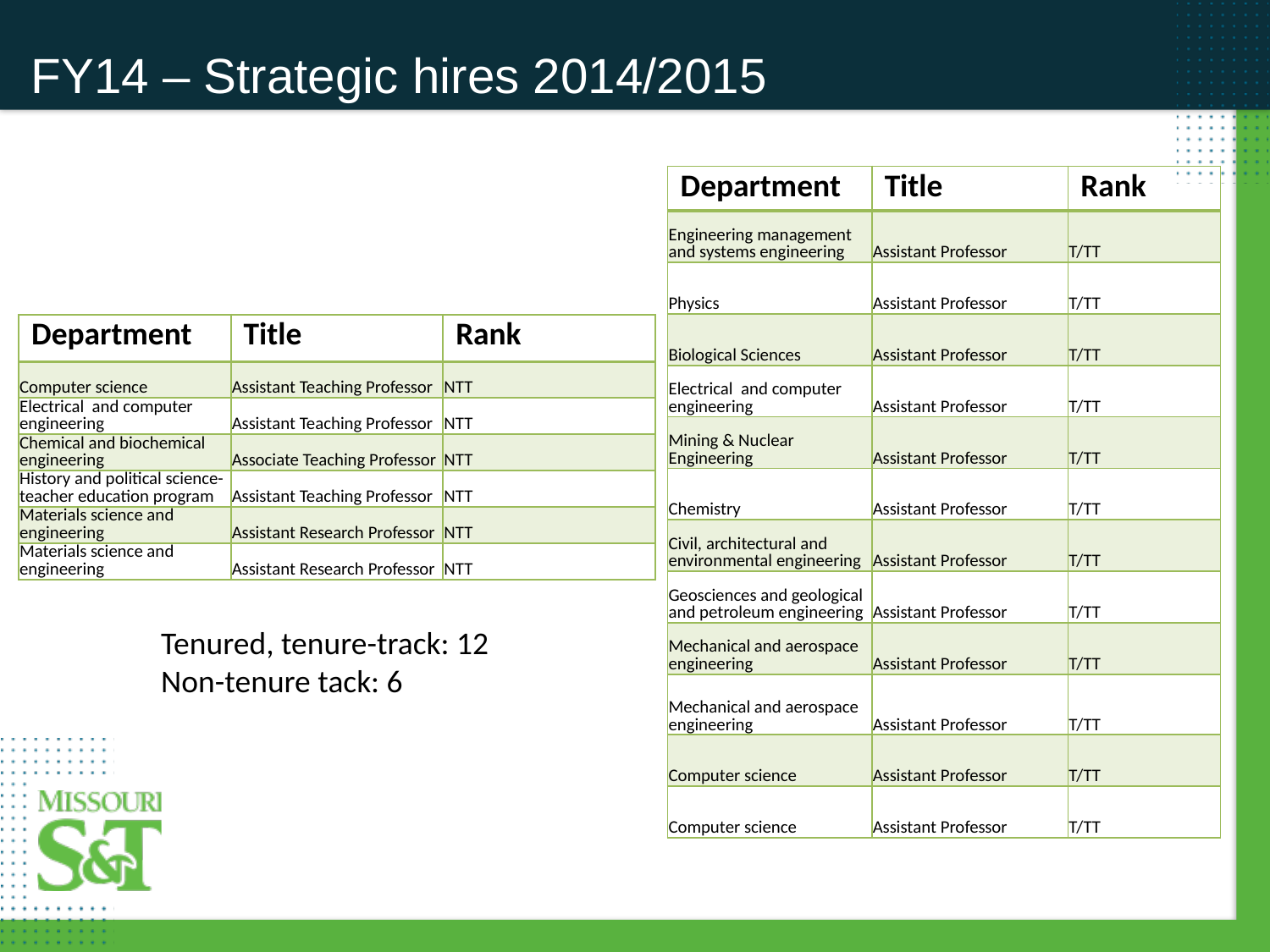

FY14 – Strategic hires 2014/2015
| Department | Title | Rank |
| --- | --- | --- |
| Engineering management and systems engineering | Assistant Professor | T/TT |
| Physics | Assistant Professor | T/TT |
| Biological Sciences | Assistant Professor | T/TT |
| Electrical and computer engineering | Assistant Professor | T/TT |
| Mining & Nuclear Engineering | Assistant Professor | T/TT |
| Chemistry | Assistant Professor | T/TT |
| Civil, architectural and environmental engineering | Assistant Professor | T/TT |
| Geosciences and geological and petroleum engineering | Assistant Professor | T/TT |
| Mechanical and aerospace engineering | Assistant Professor | T/TT |
| Mechanical and aerospace engineering | Assistant Professor | T/TT |
| Computer science | Assistant Professor | T/TT |
| Computer science | Assistant Professor | T/TT |
| Department | Title | Rank |
| --- | --- | --- |
| Computer science | Assistant Teaching Professor | NTT |
| Electrical and computer engineering | Assistant Teaching Professor | NTT |
| Chemical and biochemical engineering | Associate Teaching Professor | NTT |
| History and political science- teacher education program | Assistant Teaching Professor | NTT |
| Materials science and engineering | Assistant Research Professor | NTT |
| Materials science and engineering | Assistant Research Professor | NTT |
Tenured, tenure-track: 12
Non-tenure tack: 6